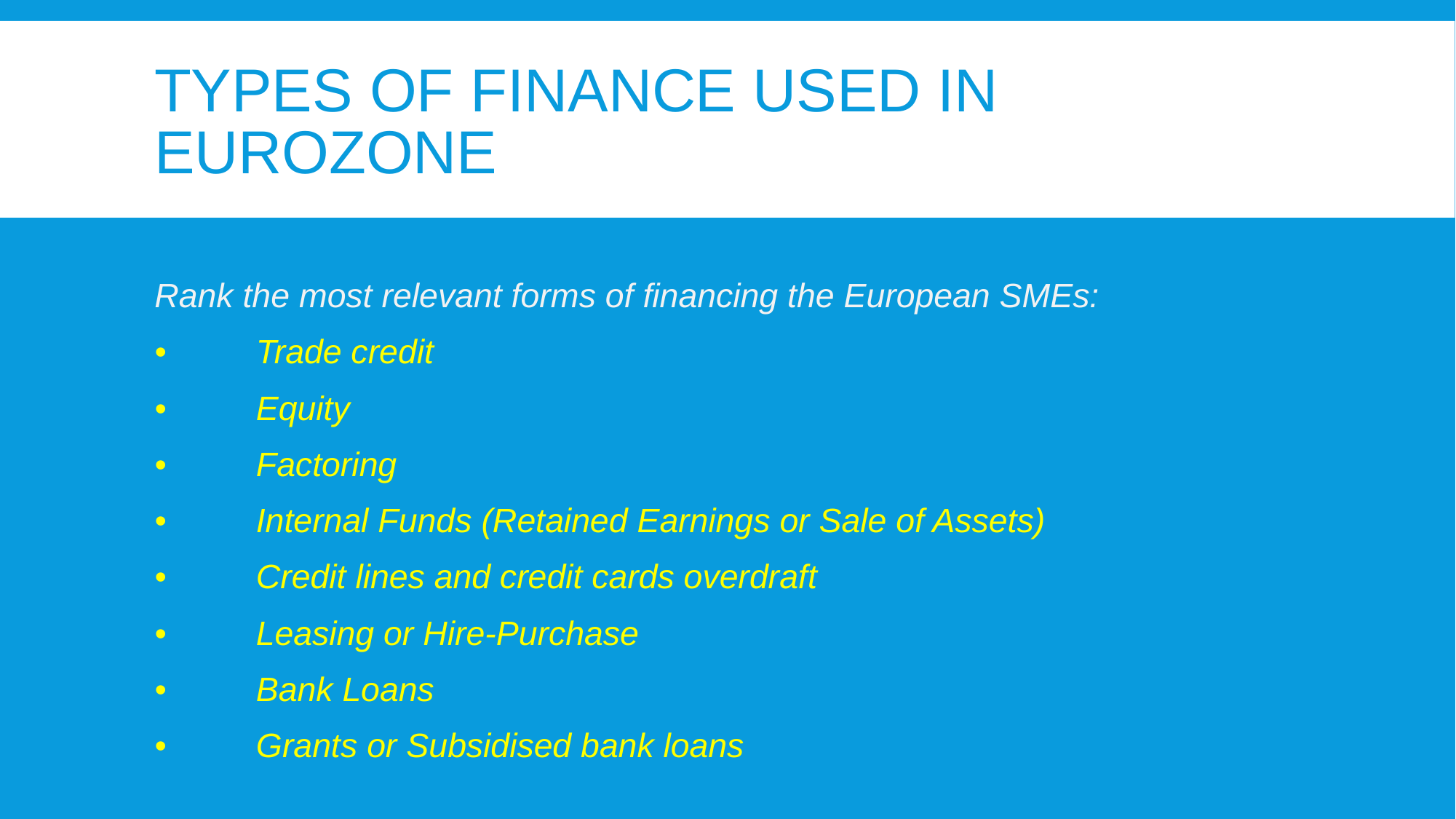

# TYPES OF FINANCE USED IN EUROZONE
Rank the most relevant forms of financing the European SMEs:
•	Trade credit
•	Equity
•	Factoring
•	Internal Funds (Retained Earnings or Sale of Assets)
•	Credit lines and credit cards overdraft
•	Leasing or Hire-Purchase
•	Bank Loans
•	Grants or Subsidised bank loans